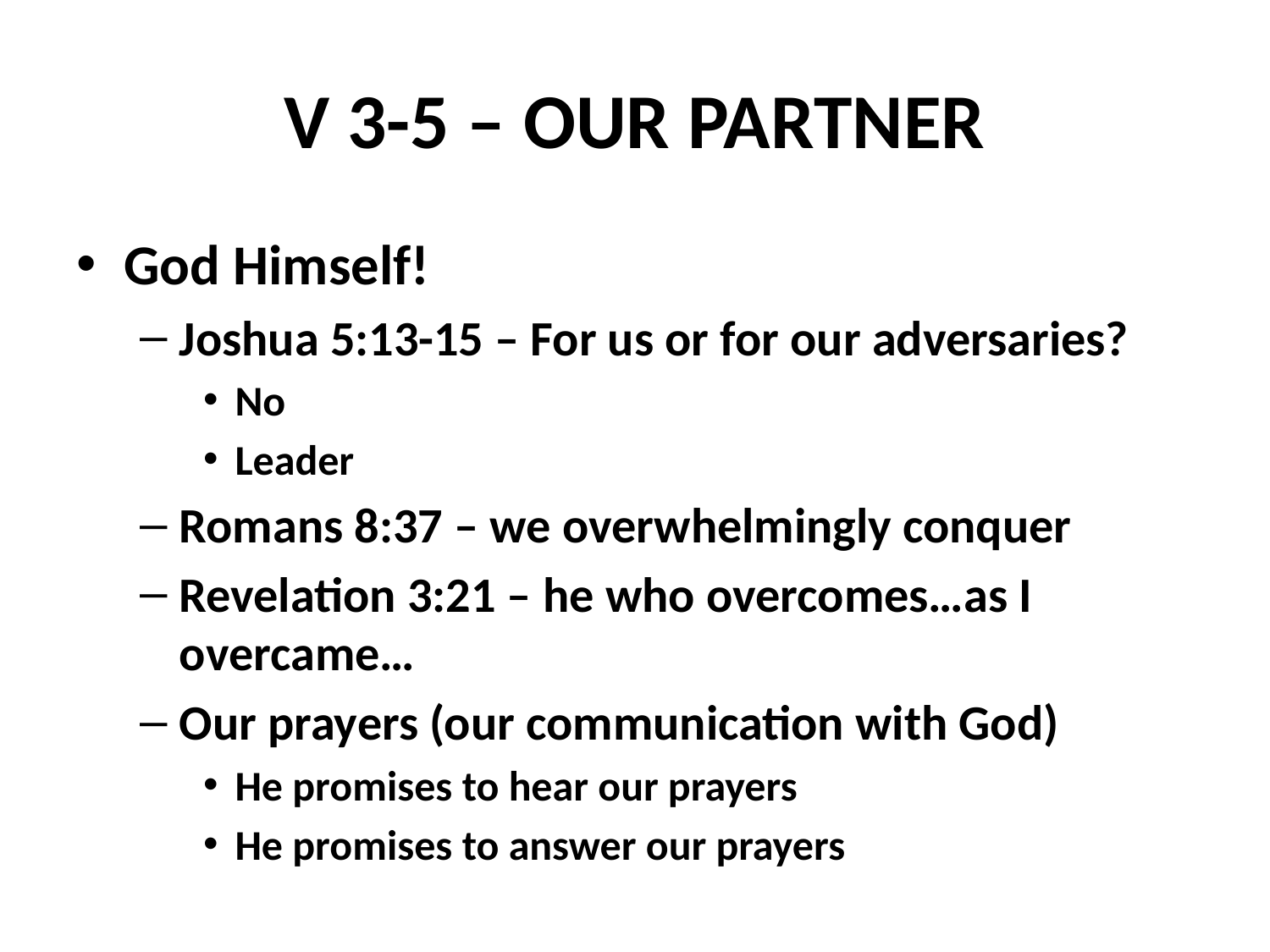

# V 3-5 – OUR PARTNER
God Himself!
Joshua 5:13-15 – For us or for our adversaries?
No
Leader
Romans 8:37 – we overwhelmingly conquer
Revelation 3:21 – he who overcomes…as I overcame…
Our prayers (our communication with God)
He promises to hear our prayers
He promises to answer our prayers